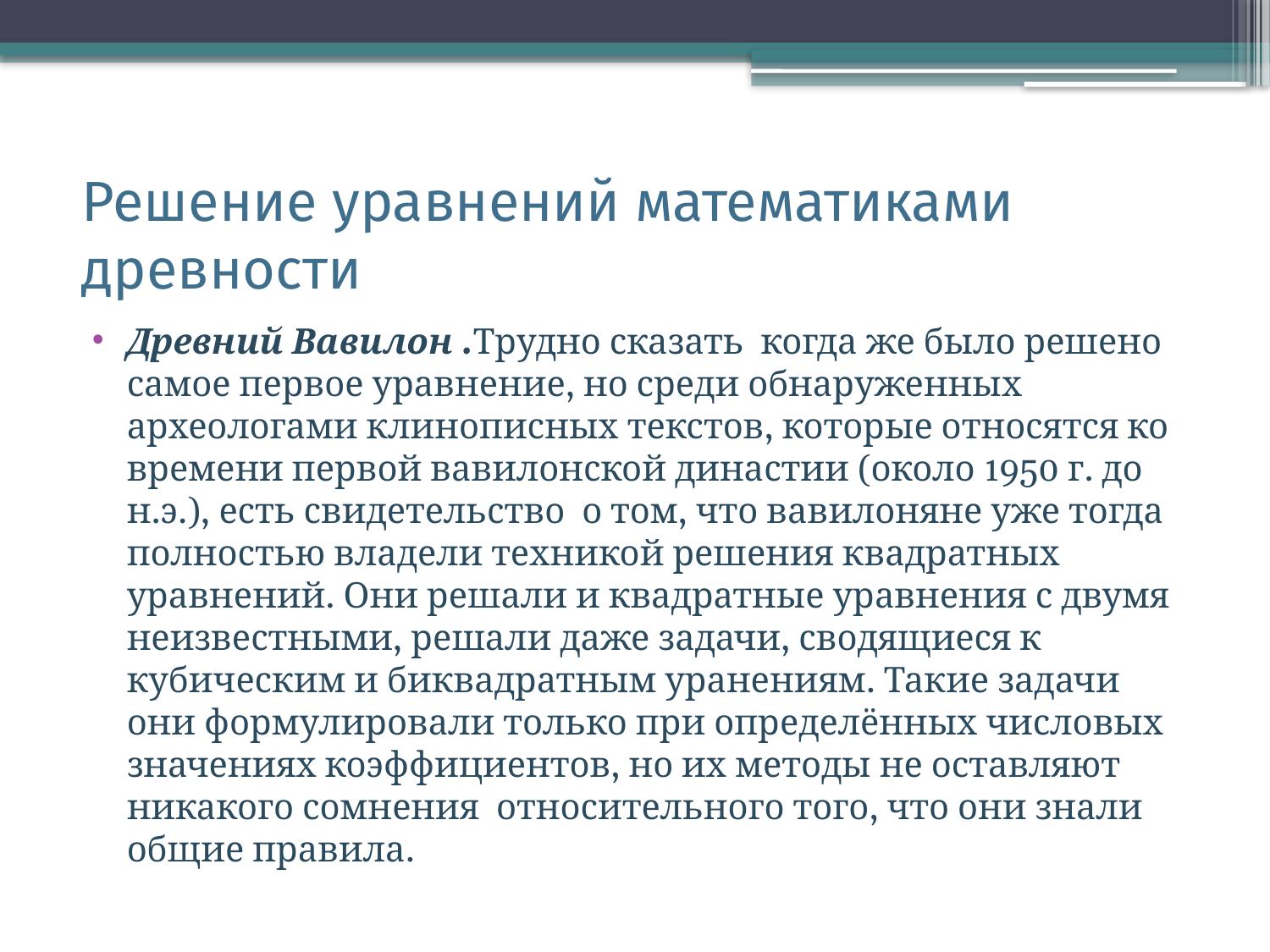

# Решение уравнений математиками древности
Древний Вавилон .Трудно сказать  когда же было решено самое первое уравнение, но среди обнаруженных археологами клинописных текстов, которые относятся ко времени первой вавилонской династии (около 1950 г. до н.э.), есть свидетельство  о том, что вавилоняне уже тогда полностью владели техникой решения квадратных уравнений. Они решали и квадратные уравнения с двумя неизвестными, решали даже задачи, сводящиеся к кубическим и биквадратным уранениям. Такие задачи они формулировали только при определённых числовых значениях коэффициентов, но их методы не оставляют никакого сомнения  относительного того, что они знали общие правила.